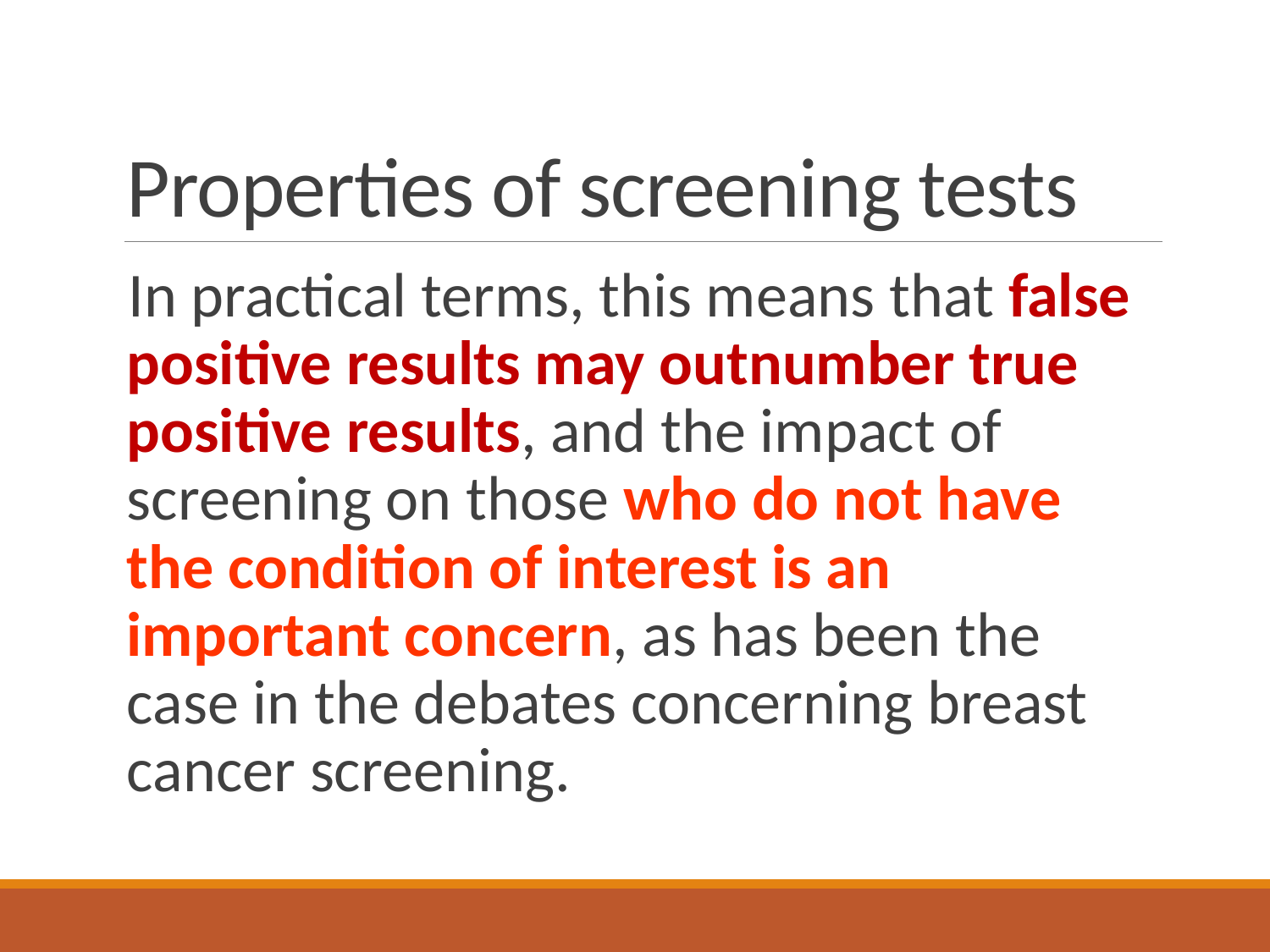

# Properties of screening tests
In practical terms, this means that false positive results may outnumber true positive results, and the impact of screening on those who do not have the condition of interest is an important concern, as has been the case in the debates concerning breast cancer screening.